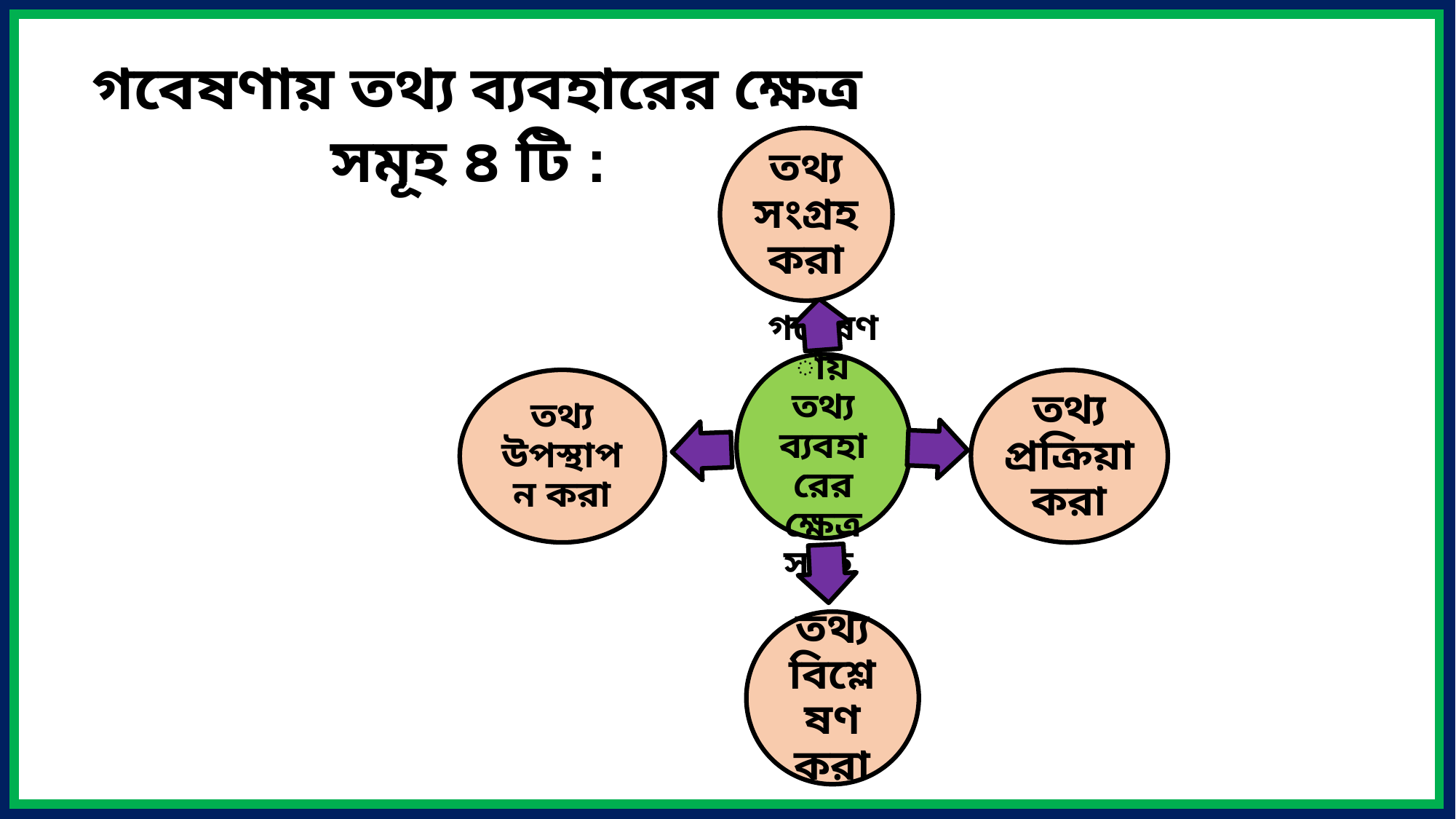

গবেষণায় তথ্য ব্যবহারের ক্ষেত্র সমূহ ৪ টি :
গবেষণায় তথ্য ব্যবহারের ক্ষেত্র সমূহ

তথ্য সংগ্রহ করা

তথ্য প্রক্রিয়া করা

তথ্য বিশ্লেষণ করা

তথ্য উপস্থাপন করা